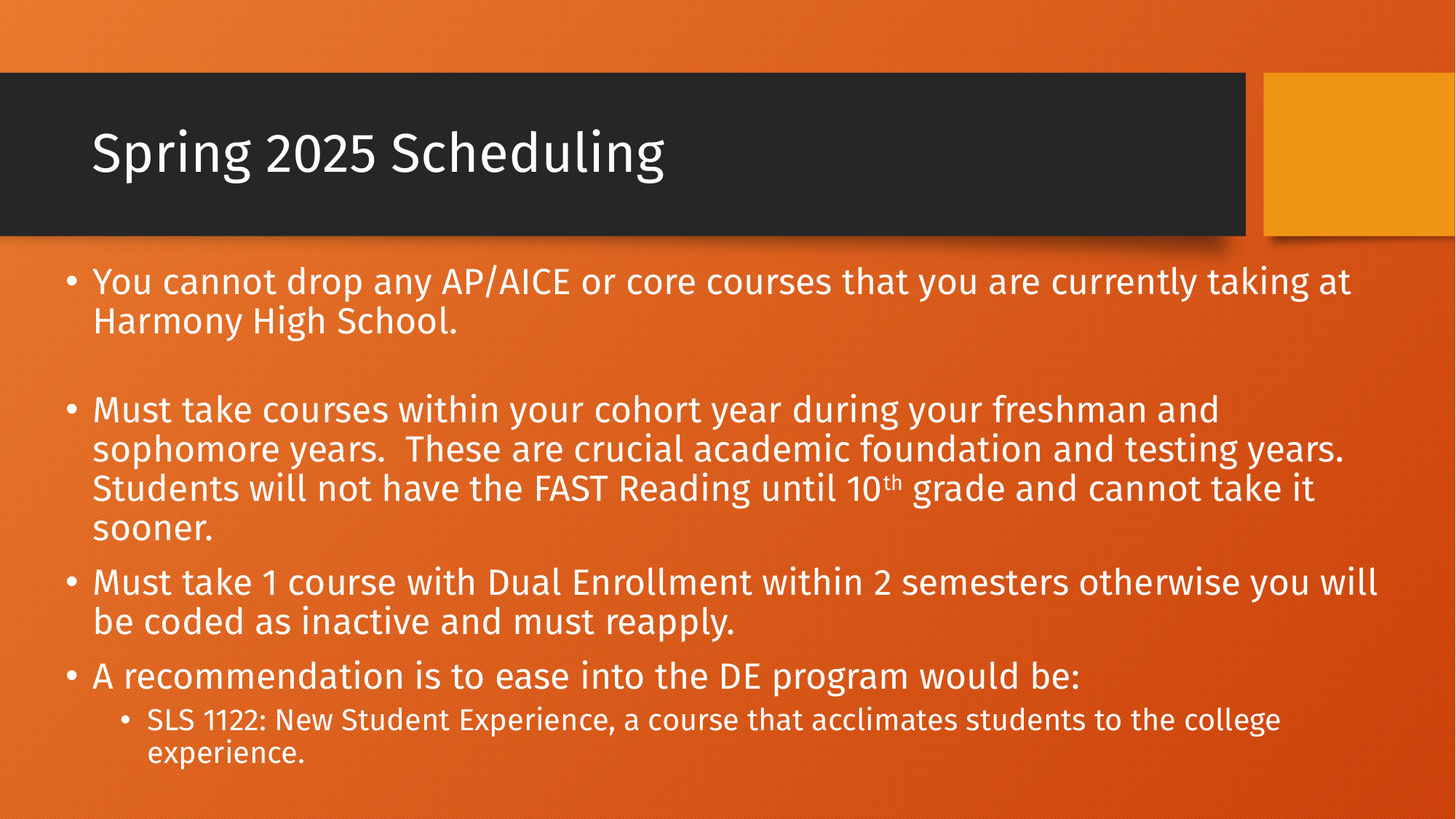

# Spring 2025 Scheduling
You cannot drop any AP/AICE or core courses that you are currently taking at Harmony High School.

Must take courses within your cohort year during your freshman and sophomore years.  These are crucial academic foundation and testing years.  Students will not have the FAST Reading until 10th grade and cannot take it sooner.
Must take 1 course with Dual Enrollment within 2 semesters otherwise you will be coded as inactive and must reapply.
A recommendation is to ease into the DE program would be:
SLS 1122: New Student Experience, a course that acclimates students to the college experience.